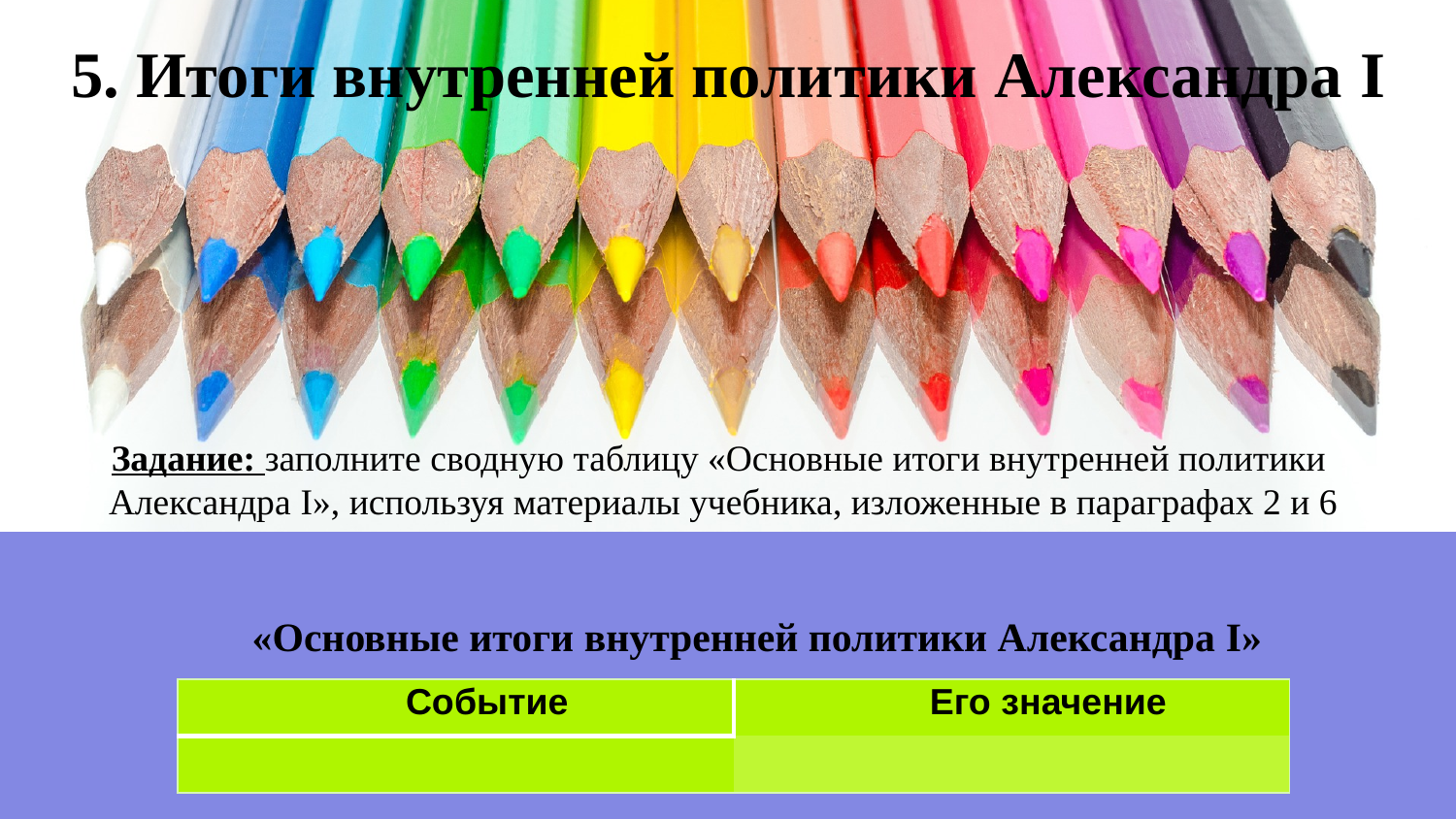

5. Итоги внутренней политики Александра I
Задание: заполните сводную таблицу «Основные итоги внутренней политики
Александра I», используя материалы учебника, изложенные в параграфах 2 и 6

«Основные итоги внутренней политики Александра I»
| Событие | Его значение |
| --- | --- |
|  |  |